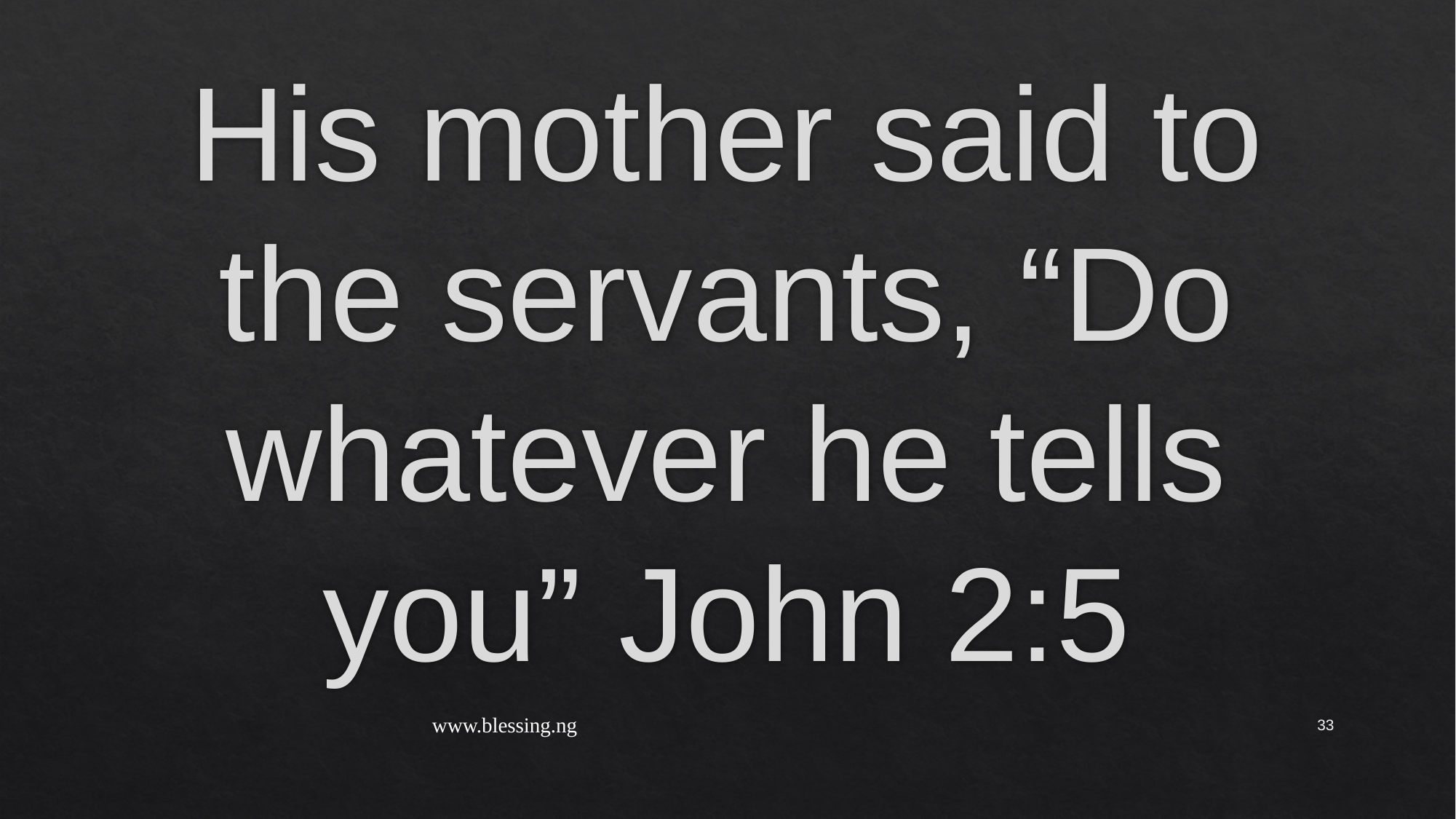

# His mother said to the servants, “Do whatever he tells you” John 2:5
www.blessing.ng
33